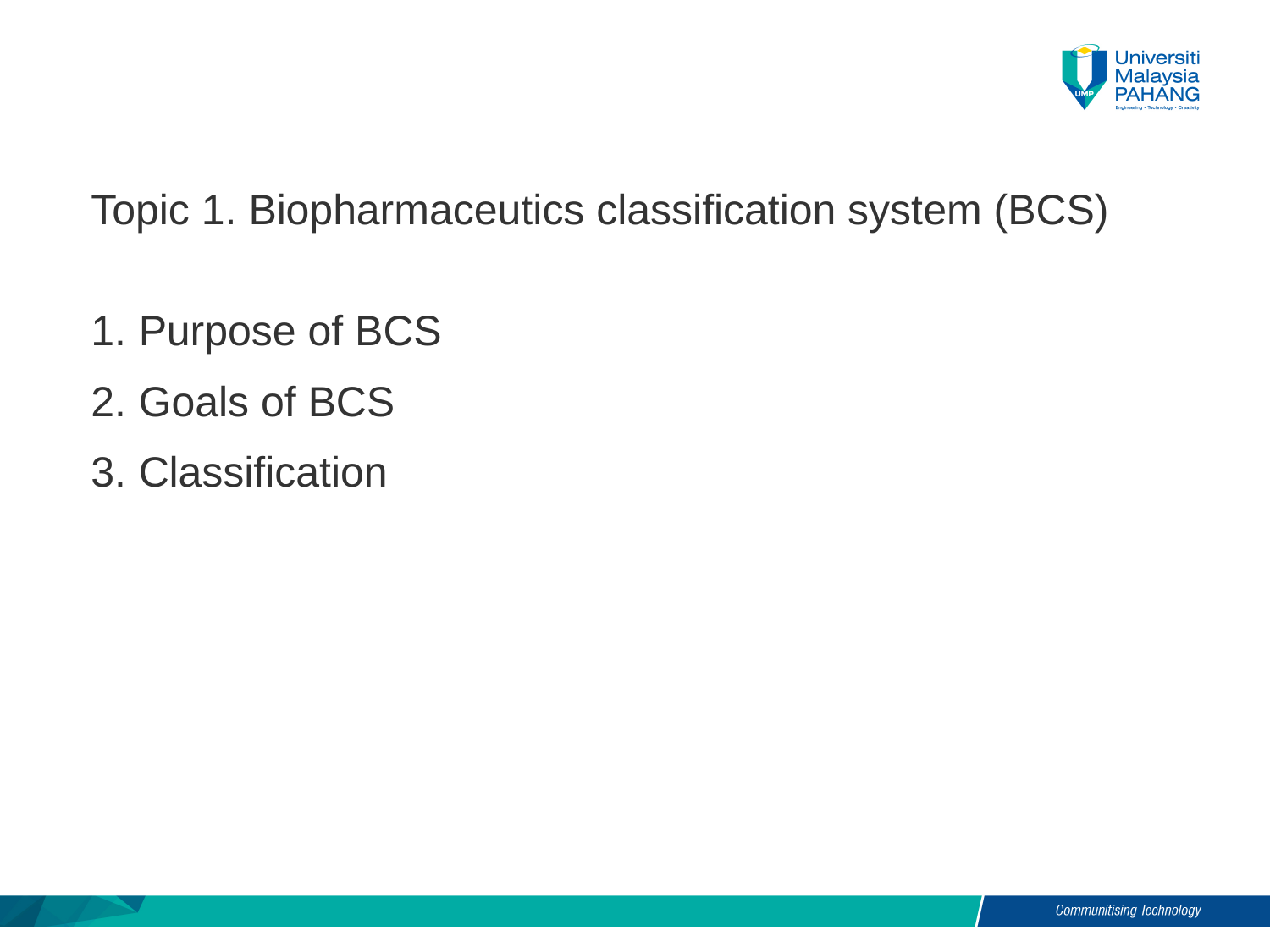

Topic 1. Biopharmaceutics classification system (BCS)

Purpose of BCS
Goals of BCS
Classification